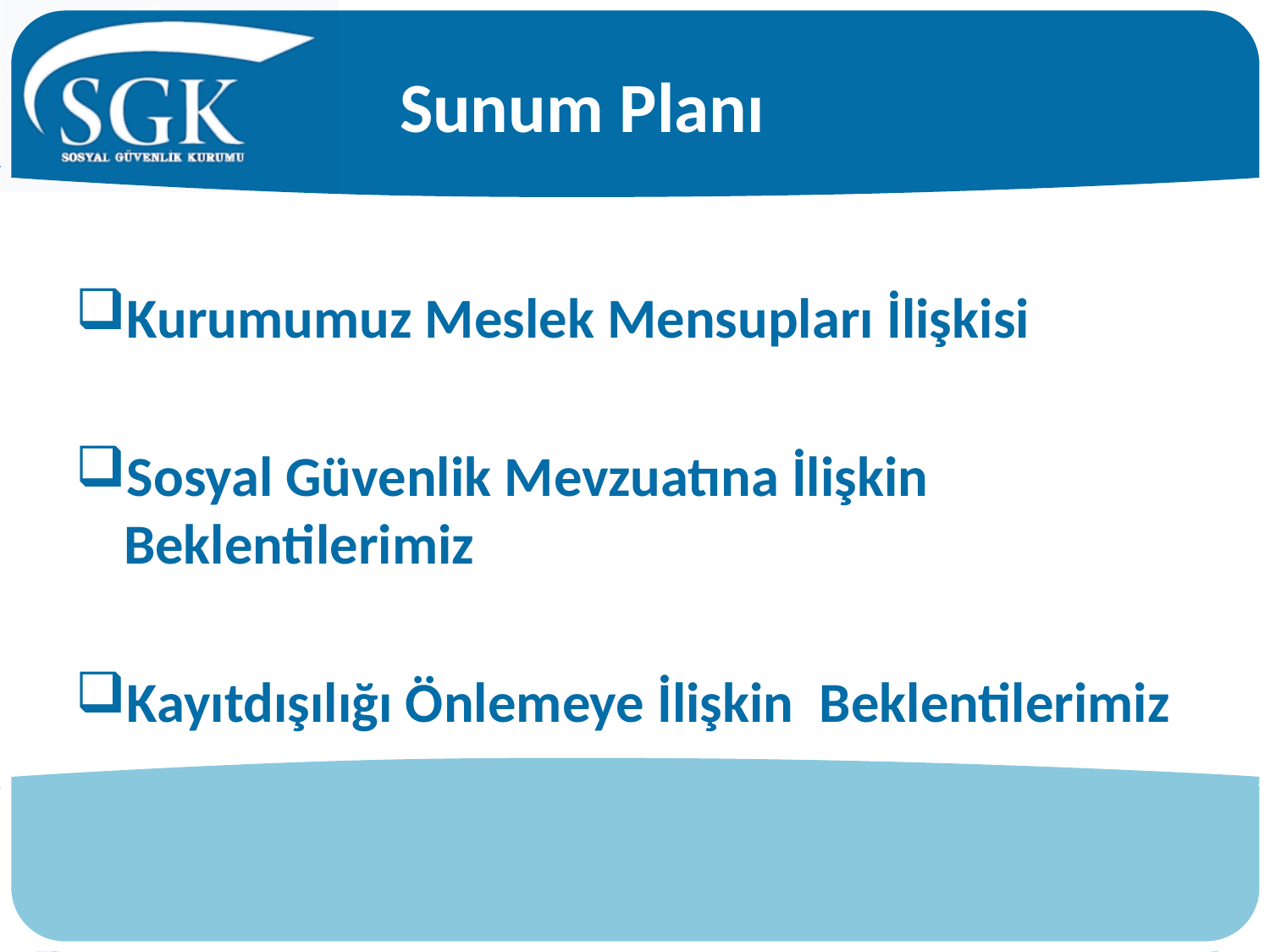

# Sunum Planı

Kurumumuz Meslek Mensupları İlişkisi

Sosyal Güvenlik Mevzuatına İlişkin Beklentilerimiz

Kayıtdışılığı Önlemeye İlişkin  Beklentilerimiz